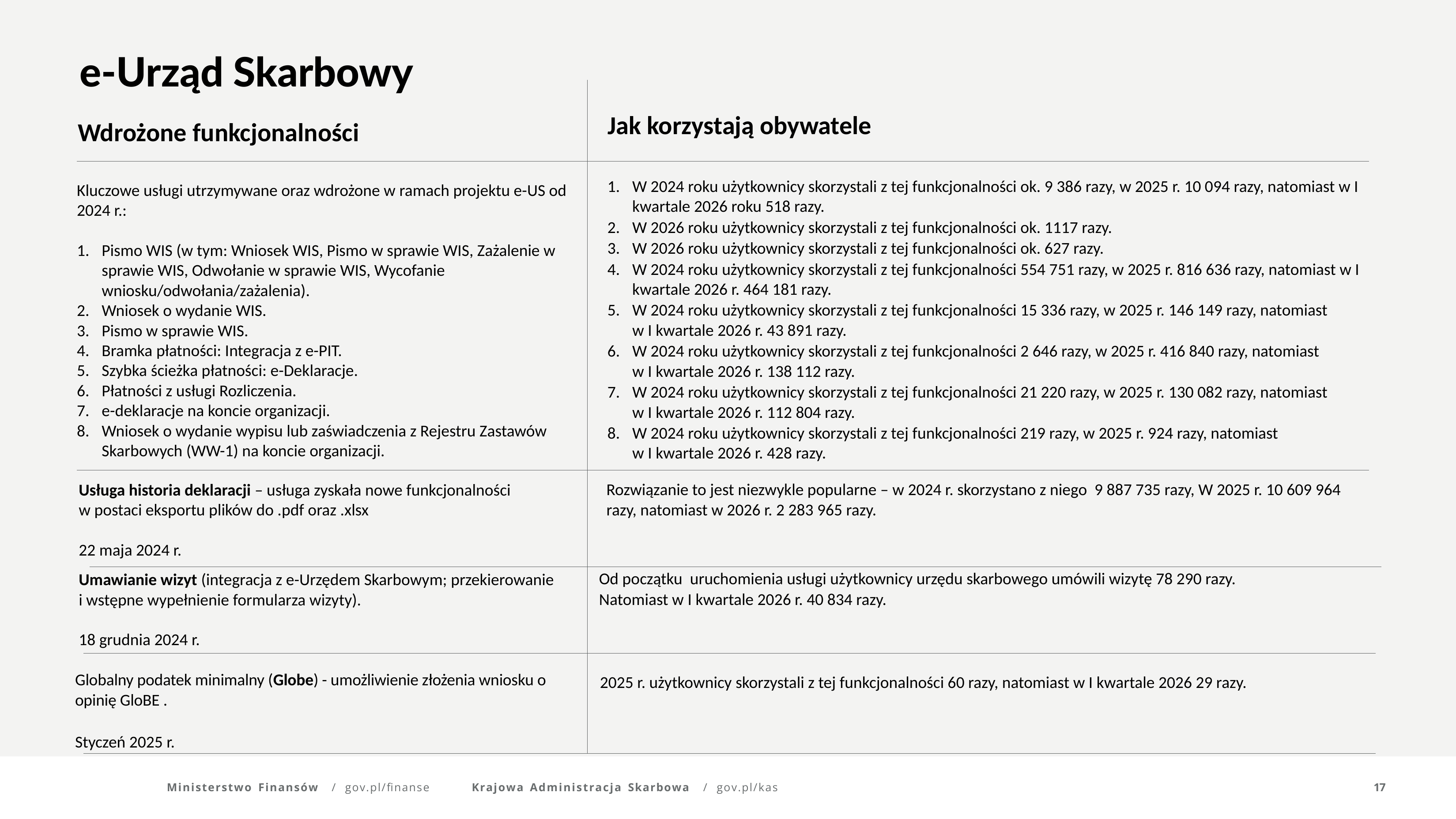

e-Urząd Skarbowy
Jak korzystają obywatele
Wdrożone funkcjonalności

W 2024 roku użytkownicy skorzystali z tej funkcjonalności ok. 9 386 razy, w 2025 r. 10 094 razy, natomiast w I kwartale 2026 roku 518 razy.
W 2026 roku użytkownicy skorzystali z tej funkcjonalności ok. 1117 razy.
W 2026 roku użytkownicy skorzystali z tej funkcjonalności ok. 627 razy.
W 2024 roku użytkownicy skorzystali z tej funkcjonalności 554 751 razy, w 2025 r. 816 636 razy, natomiast w I kwartale 2026 r. 464 181 razy.
W 2024 roku użytkownicy skorzystali z tej funkcjonalności 15 336 razy, w 2025 r. 146 149 razy, natomiast
w I kwartale 2026 r. 43 891 razy.
W 2024 roku użytkownicy skorzystali z tej funkcjonalności 2 646 razy, w 2025 r. 416 840 razy, natomiast
w I kwartale 2026 r. 138 112 razy.
W 2024 roku użytkownicy skorzystali z tej funkcjonalności 21 220 razy, w 2025 r. 130 082 razy, natomiast
w I kwartale 2026 r. 112 804 razy.
W 2024 roku użytkownicy skorzystali z tej funkcjonalności 219 razy, w 2025 r. 924 razy, natomiast
w I kwartale 2026 r. 428 razy.
Kluczowe usługi utrzymywane oraz wdrożone w ramach projektu e-US od 2024 r.:

Pismo WIS (w tym: Wniosek WIS, Pismo w sprawie WIS, Zażalenie w sprawie WIS, Odwołanie w sprawie WIS, Wycofanie wniosku/odwołania/zażalenia).
Wniosek o wydanie WIS.
Pismo w sprawie WIS.
Bramka płatności: Integracja z e-PIT.
Szybka ścieżka płatności: e-Deklaracje.
Płatności z usługi Rozliczenia.
e-deklaracje na koncie organizacji.
Wniosek o wydanie wypisu lub zaświadczenia z Rejestru Zastawów Skarbowych (WW-1) na koncie organizacji.

Rozwiązanie to jest niezwykle popularne – w 2024 r. skorzystano z niego  9 887 735 razy, W 2025 r. 10 609 964  razy, natomiast w 2026 r. 2 283 965 razy.
Usługa historia deklaracji – usługa zyskała nowe funkcjonalności
w postaci eksportu plików do .pdf oraz .xlsx

22 maja 2024 r.

Od początku  uruchomienia usługi użytkownicy urzędu skarbowego umówili wizytę 78 290 razy.
Natomiast w I kwartale 2026 r. 40 834 razy.

Umawianie wizyt (integracja z e-Urzędem Skarbowym; przekierowanie i wstępne wypełnienie formularza wizyty).

18 grudnia 2024 r.

Globalny podatek minimalny (Globe) - umożliwienie złożenia wniosku o opinię GloBE .

Styczeń 2025 r.
2025 r. użytkownicy skorzystali z tej funkcjonalności 60 razy, natomiast w I kwartale 2026 29 razy.

Ministerstwo Finansów	/	gov.pl/finanse
Krajowa Administracja Skarbowa	/	gov.pl/kas
17